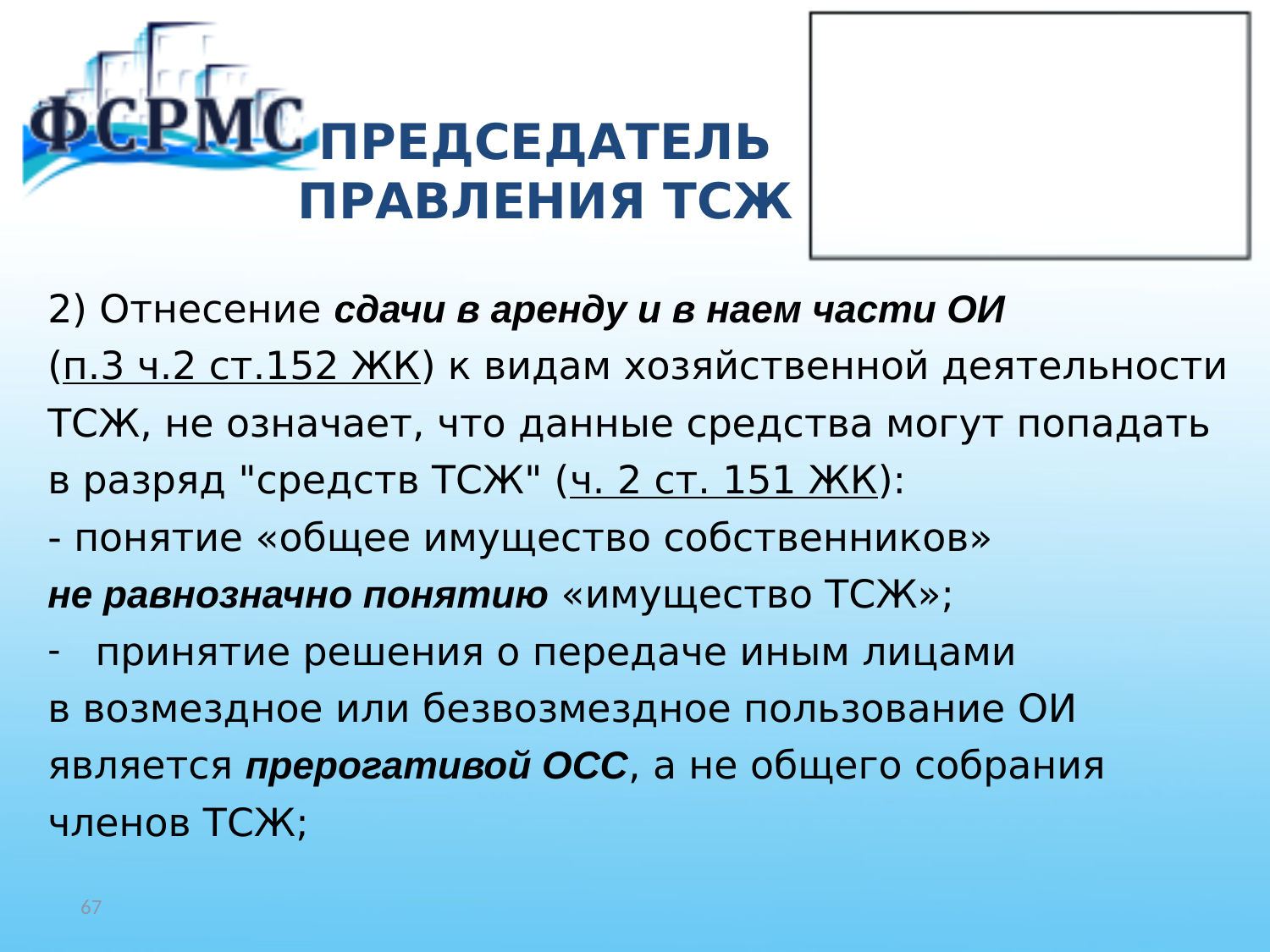

# ПРЕДСЕДАТЕЛЬ ПРАВЛЕНИЯ ТСЖ
2) Отнесение сдачи в аренду и в наем части ОИ
(п.3 ч.2 ст.152 ЖК) к видам хозяйственной деятельности
ТСЖ, не означает, что данные средства могут попадать
в разряд "средств ТСЖ" (ч. 2 ст. 151 ЖК):
- понятие «общее имущество собственников»
не равнозначно понятию «имущество ТСЖ»;
принятие решения о передаче иным лицами
в возмездное или безвозмездное пользование ОИ
является прерогативой ОСС, а не общего собрания
членов ТСЖ;
67